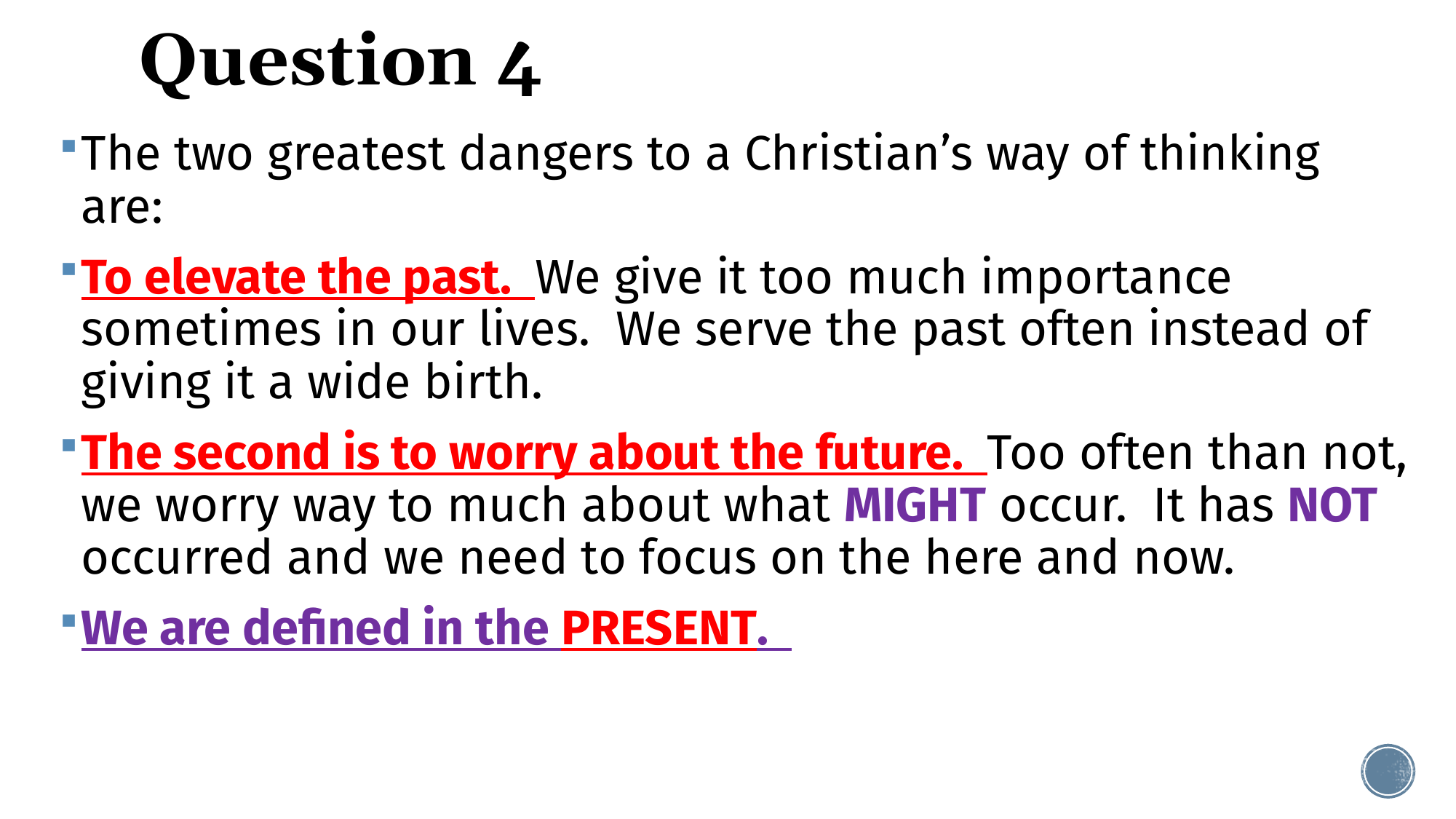

# Question 4
The two greatest dangers to a Christian’s way of thinking are:
To elevate the past.  We give it too much importance sometimes in our lives.  We serve the past often instead of giving it a wide birth.
The second is to worry about the future.  Too often than not, we worry way to much about what MIGHT occur.  It has NOT occurred and we need to focus on the here and now.
We are defined in the PRESENT.